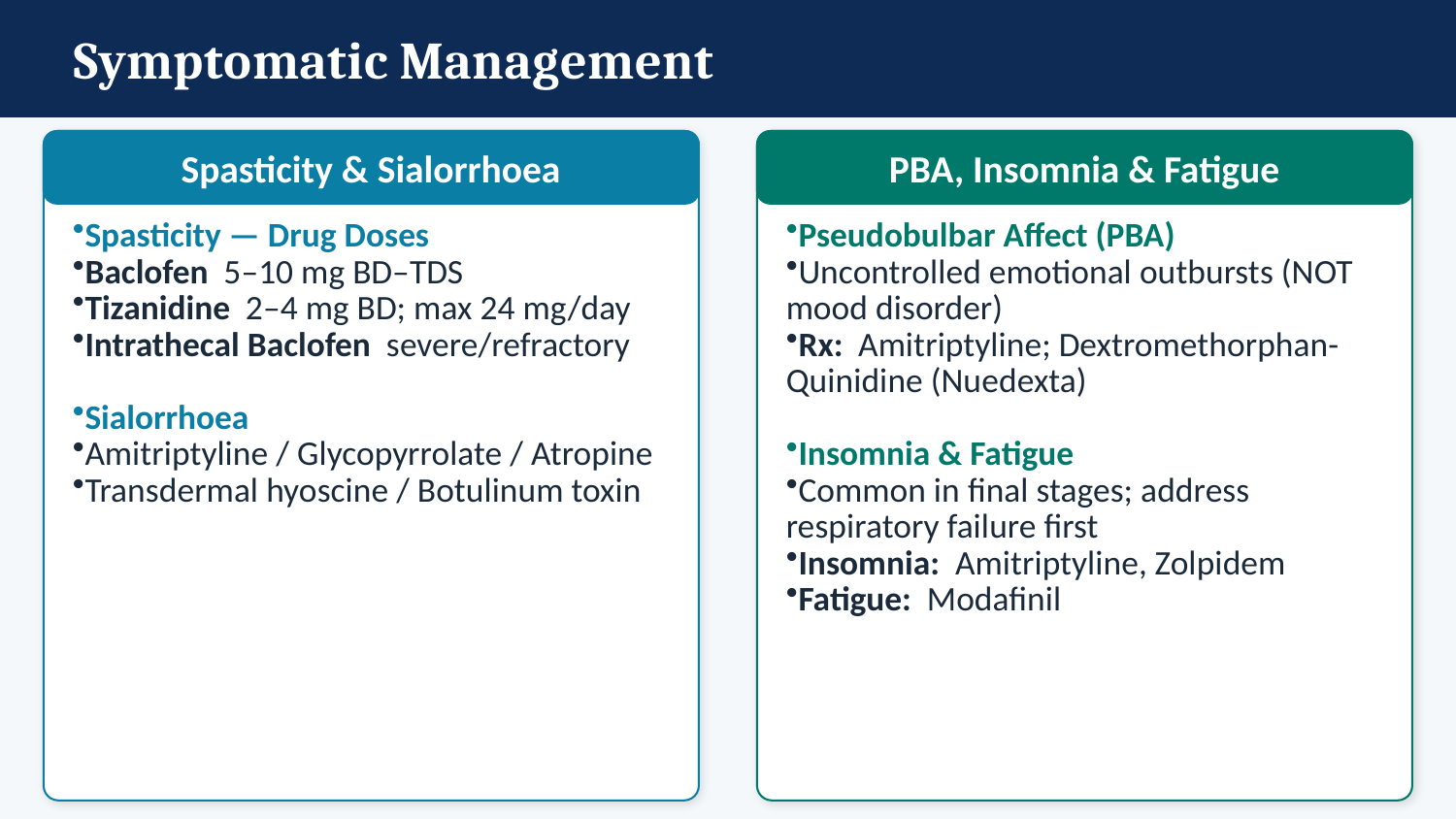

Symptomatic Management

Spasticity & Sialorrhoea

PBA, Insomnia & Fatigue
Spasticity — Drug Doses
Baclofen  5–10 mg BD–TDS
Tizanidine  2–4 mg BD; max 24 mg/day
Intrathecal Baclofen  severe/refractory

Sialorrhoea
Amitriptyline / Glycopyrrolate / Atropine
Transdermal hyoscine / Botulinum toxin
Pseudobulbar Affect (PBA)
Uncontrolled emotional outbursts (NOT mood disorder)
Rx:  Amitriptyline; Dextromethorphan-Quinidine (Nuedexta)

Insomnia & Fatigue
Common in final stages; address respiratory failure first
Insomnia:  Amitriptyline, Zolpidem
Fatigue:  Modafinil